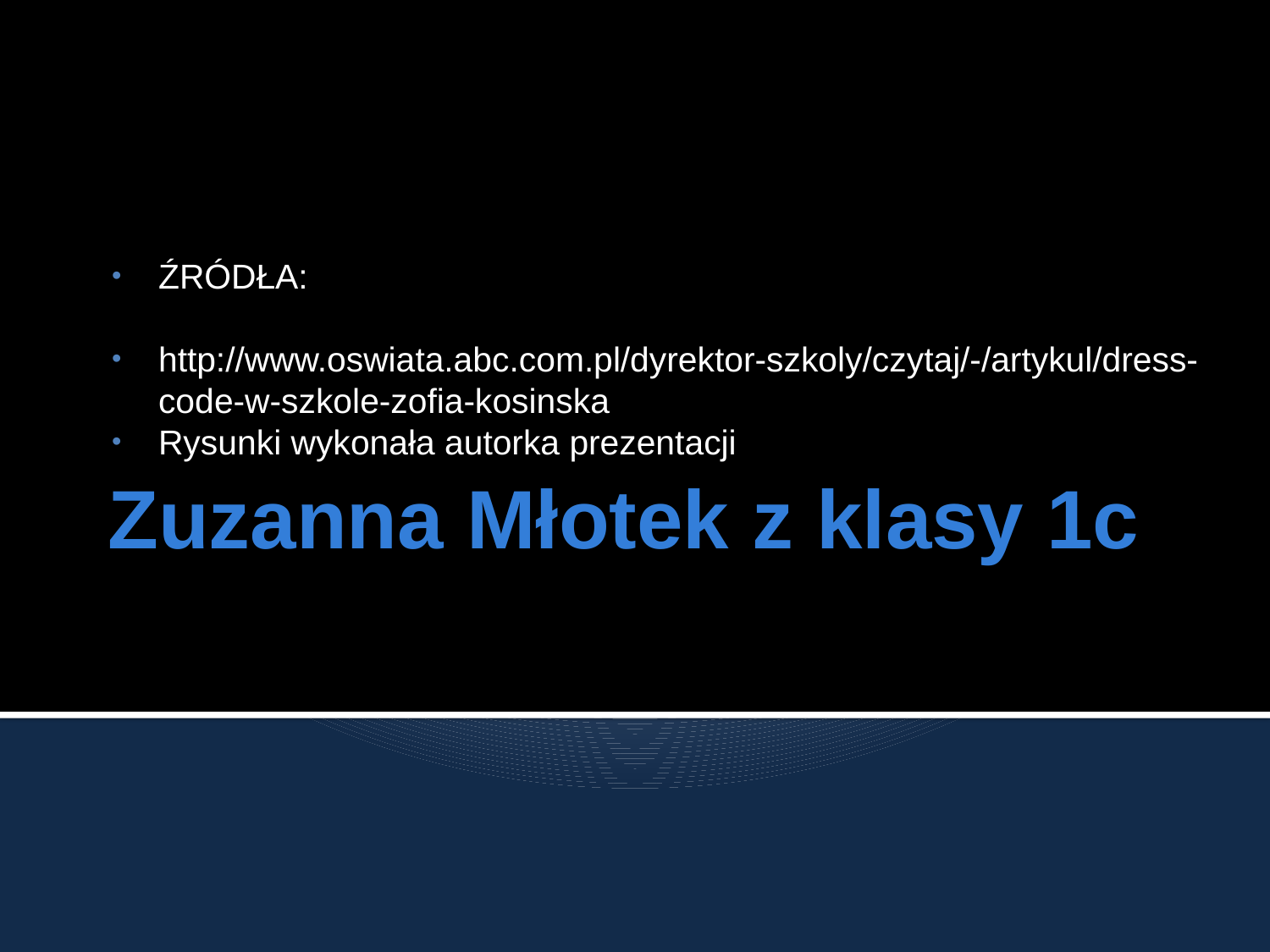

ŹRÓDŁA:

http://www.oswiata.abc.com.pl/dyrektor-szkoly/czytaj/-/artykul/dress-code-w-szkole-zofia-kosinska
Rysunki wykonała autorka prezentacji
# Zuzanna Młotek z klasy 1c